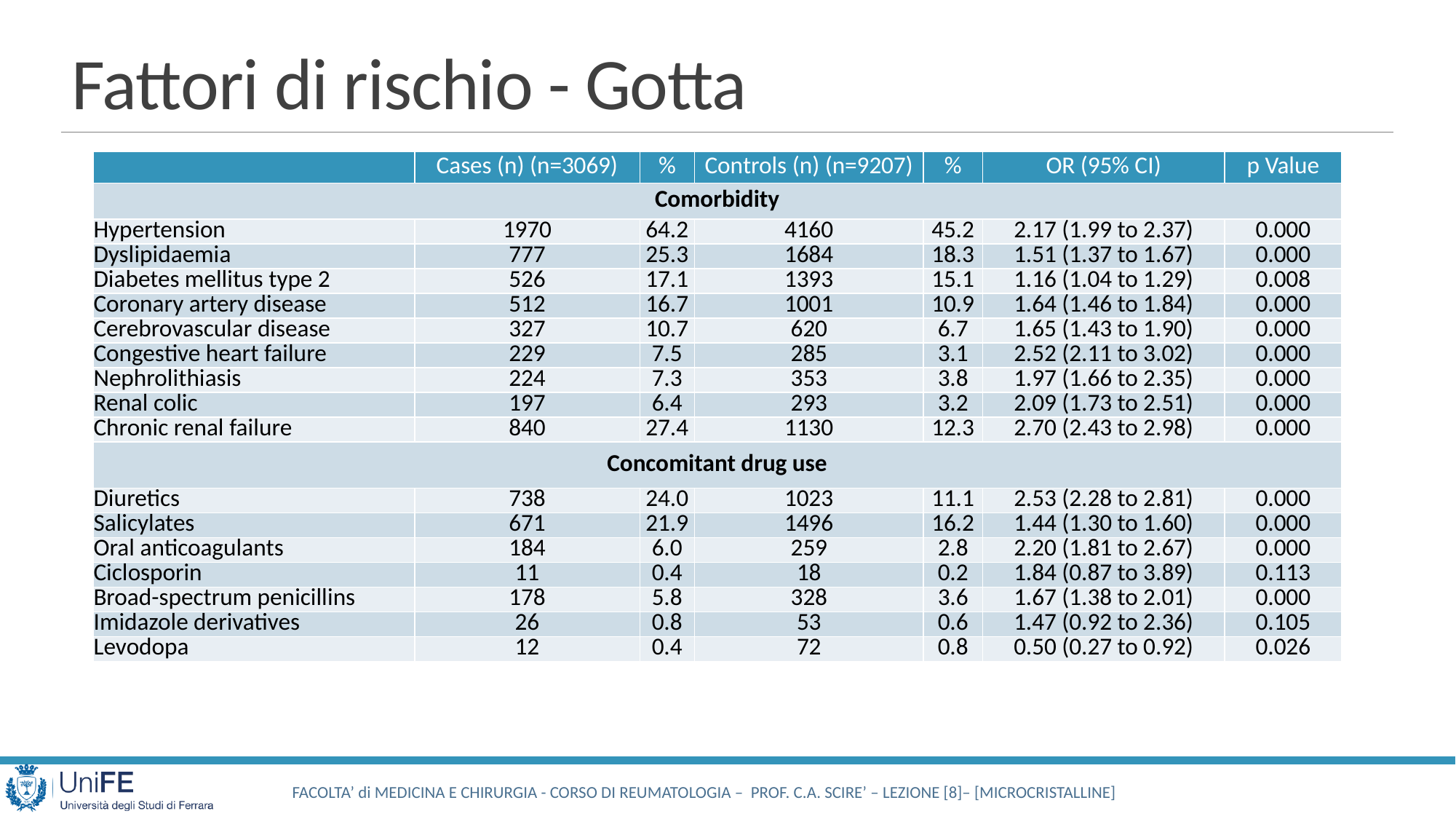

# Fattori di rischio - Gotta
|  | Cases (n) (n=3069) | % | Controls (n) (n=9207) | % | OR (95% CI) | p Value |
| --- | --- | --- | --- | --- | --- | --- |
| Comorbidity |  |  |  |  |  |  |
| Hypertension | 1970 | 64.2 | 4160 | 45.2 | 2.17 (1.99 to 2.37) | 0.000 |
| Dyslipidaemia | 777 | 25.3 | 1684 | 18.3 | 1.51 (1.37 to 1.67) | 0.000 |
| Diabetes mellitus type 2 | 526 | 17.1 | 1393 | 15.1 | 1.16 (1.04 to 1.29) | 0.008 |
| Coronary artery disease | 512 | 16.7 | 1001 | 10.9 | 1.64 (1.46 to 1.84) | 0.000 |
| Cerebrovascular disease | 327 | 10.7 | 620 | 6.7 | 1.65 (1.43 to 1.90) | 0.000 |
| Congestive heart failure | 229 | 7.5 | 285 | 3.1 | 2.52 (2.11 to 3.02) | 0.000 |
| Nephrolithiasis | 224 | 7.3 | 353 | 3.8 | 1.97 (1.66 to 2.35) | 0.000 |
| Renal colic | 197 | 6.4 | 293 | 3.2 | 2.09 (1.73 to 2.51) | 0.000 |
| Chronic renal failure | 840 | 27.4 | 1130 | 12.3 | 2.70 (2.43 to 2.98) | 0.000 |
| Concomitant drug use |  |  |  |  |  |  |
| Diuretics | 738 | 24.0 | 1023 | 11.1 | 2.53 (2.28 to 2.81) | 0.000 |
| Salicylates | 671 | 21.9 | 1496 | 16.2 | 1.44 (1.30 to 1.60) | 0.000 |
| Oral anticoagulants | 184 | 6.0 | 259 | 2.8 | 2.20 (1.81 to 2.67) | 0.000 |
| Ciclosporin | 11 | 0.4 | 18 | 0.2 | 1.84 (0.87 to 3.89) | 0.113 |
| Broad-spectrum penicillins | 178 | 5.8 | 328 | 3.6 | 1.67 (1.38 to 2.01) | 0.000 |
| Imidazole derivatives | 26 | 0.8 | 53 | 0.6 | 1.47 (0.92 to 2.36) | 0.105 |
| Levodopa | 12 | 0.4 | 72 | 0.8 | 0.50 (0.27 to 0.92) | 0.026 |